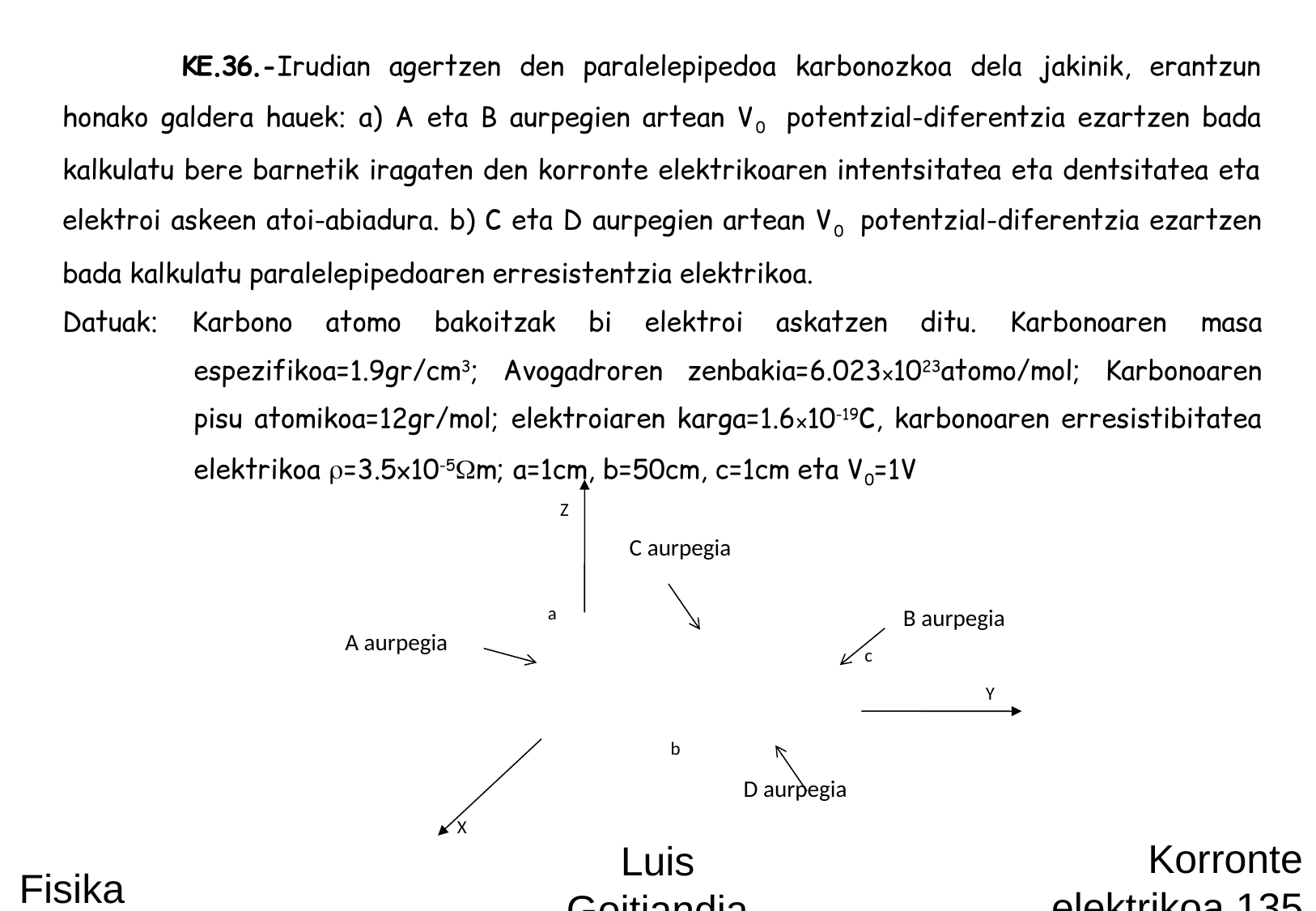

KE.36.-Irudian agertzen den paralelepipedoa karbonozkoa dela jakinik, erantzun honako galdera hauek: a) A eta B aurpegien artean V0  potentzial-diferentzia ezartzen bada kalkulatu bere barnetik iragaten den korronte elektrikoaren intentsitatea eta dentsitatea eta elektroi askeen atoi-abiadura. b) C eta D aurpegien artean V0  potentzial-diferentzia ezartzen bada kalkulatu paralelepipedoaren erresistentzia elektrikoa.
Datuak: Karbono atomo bakoitzak bi elektroi askatzen ditu. Karbonoaren masa espezifikoa=1.9gr/cm3; Avogadroren zenbakia=6.023x1023atomo/mol; Karbonoaren pisu atomikoa=12gr/mol; elektroiaren karga=1.6x10-19C, karbonoaren erresistibitatea elektrikoa ρ=3.5x10-5Ωm; a=1cm, b=50cm, c=1cm eta V0=1V

Z
Y

X
a
c

b
C aurpegia
B aurpegia
A aurpegia
D aurpegia